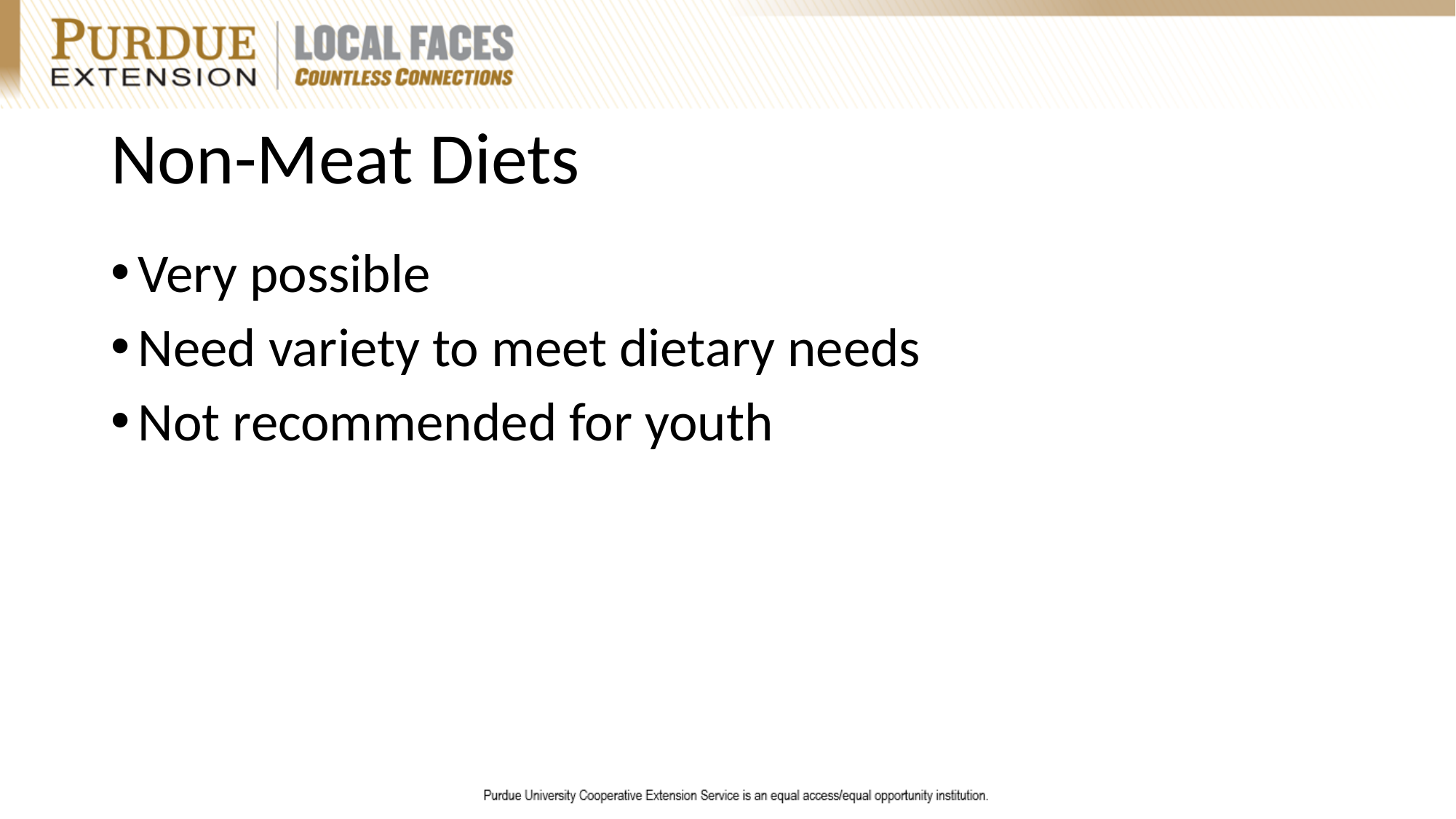

# Non-Meat Diets
Very possible
Need variety to meet dietary needs
Not recommended for youth